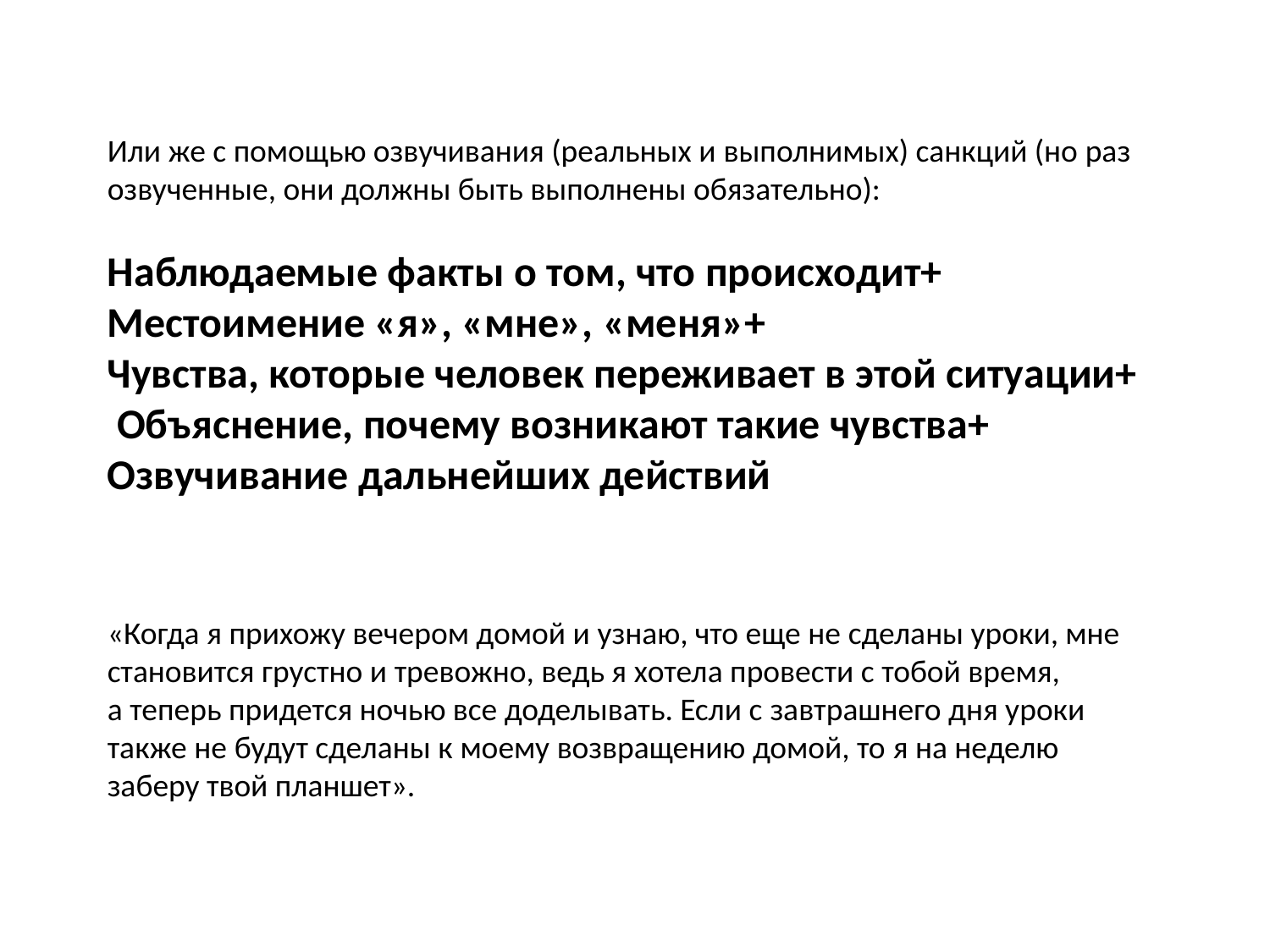

Или же с помощью озвучивания (реальных и выполнимых) санкций (но раз озвученные, они должны быть выполнены обязательно):

Наблюдаемые факты о том, что происходит+
Местоимение «я», «мне», «меня»+
Чувства, которые человек переживает в этой ситуации+
 Объяснение, почему возникают такие чувства+
Озвучивание дальнейших действий

«Когда я прихожу вечером домой и узнаю, что еще не сделаны уроки, мне становится грустно и тревожно, ведь я хотела провести с тобой время, а теперь придется ночью все доделывать. Если с завтрашнего дня уроки также не будут сделаны к моему возвращению домой, то я на неделю заберу твой планшет».